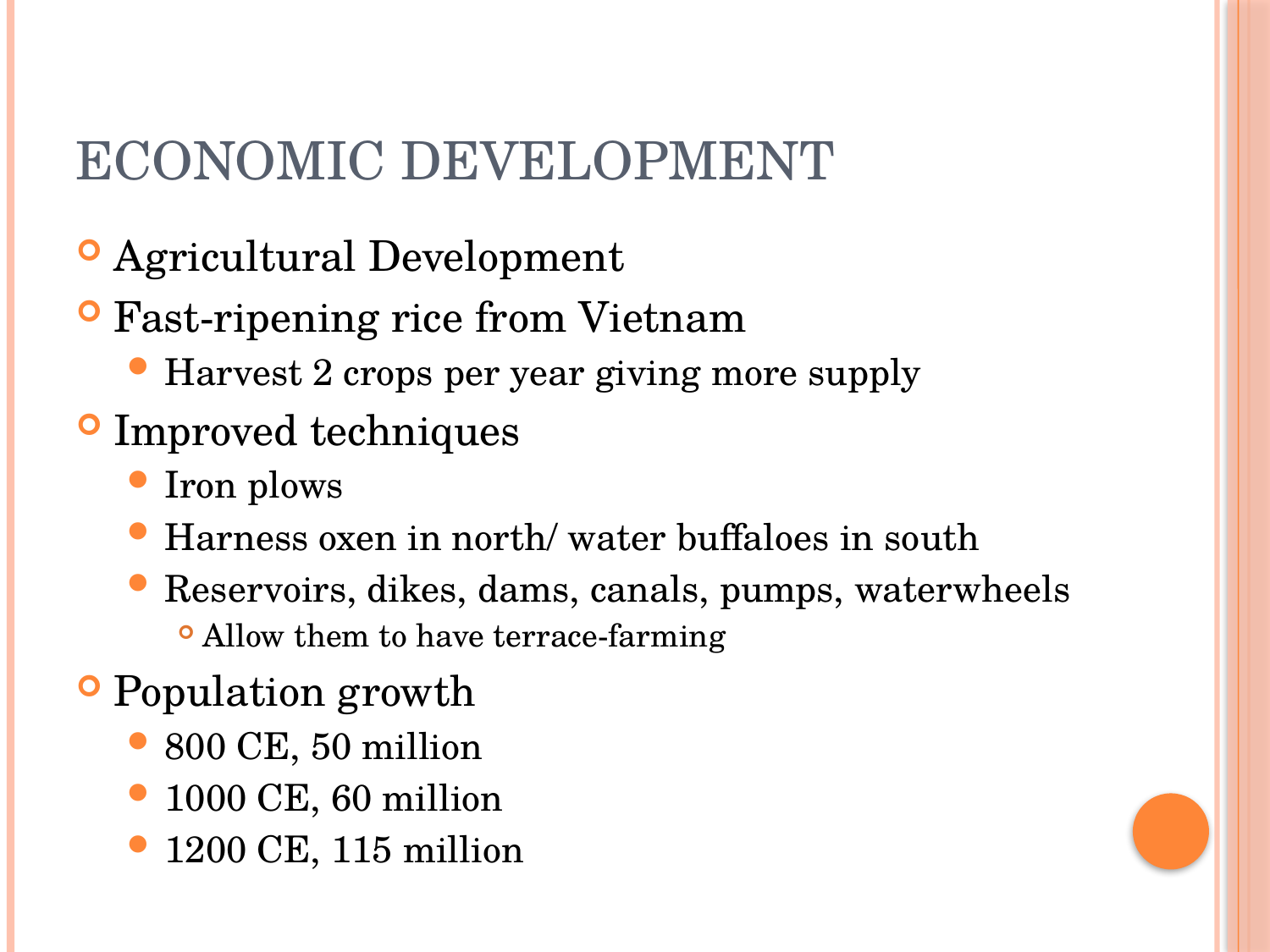

# Economic Development
Agricultural Development
Fast-ripening rice from Vietnam
Harvest 2 crops per year giving more supply
Improved techniques
Iron plows
Harness oxen in north/ water buffaloes in south
Reservoirs, dikes, dams, canals, pumps, waterwheels
Allow them to have terrace-farming
Population growth
800 CE, 50 million
1000 CE, 60 million
1200 CE, 115 million